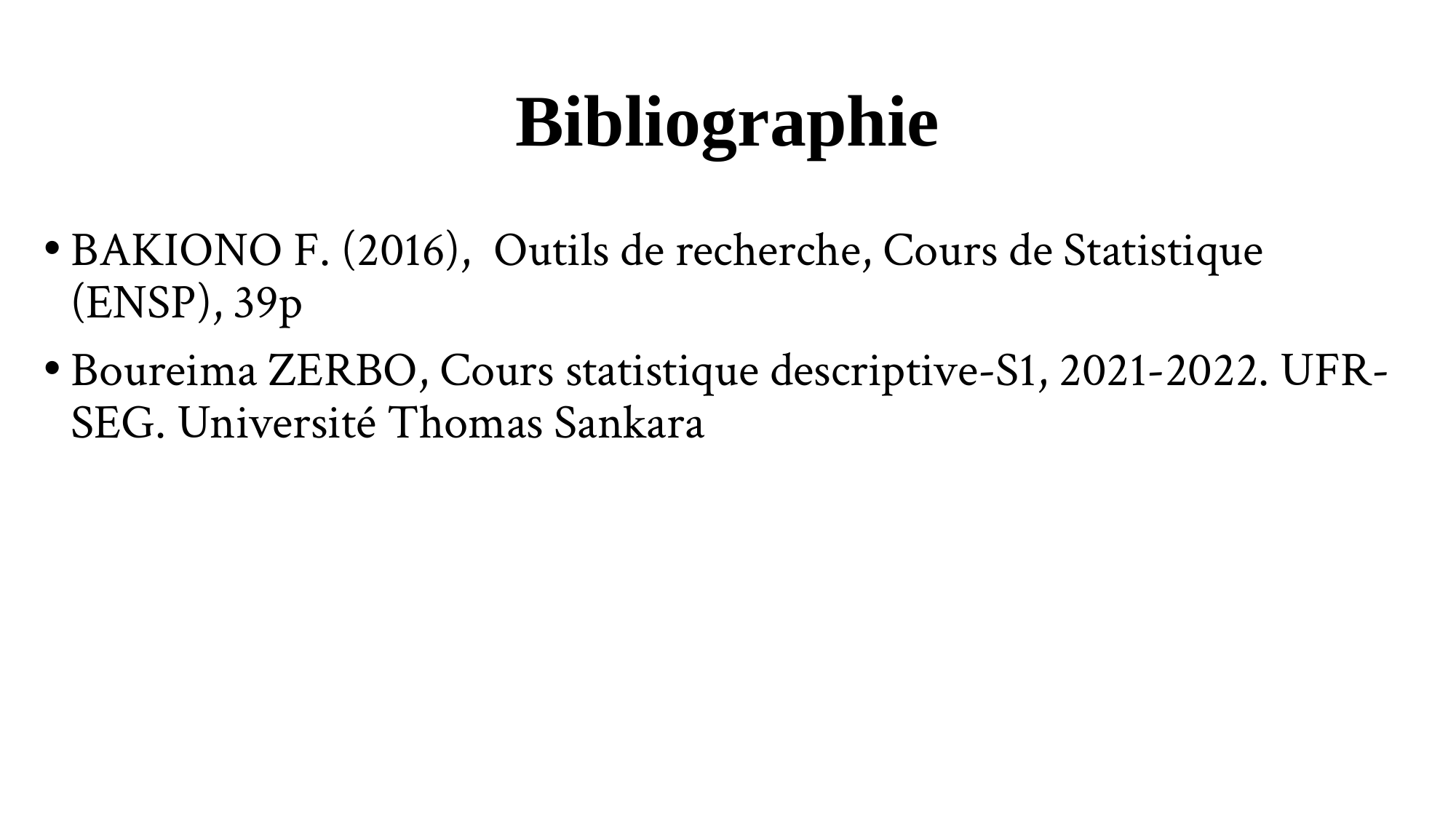

# Bibliographie
BAKIONO F. (2016),  Outils de recherche, Cours de Statistique (ENSP), 39p
Boureima ZERBO, Cours statistique descriptive-S1, 2021-2022. UFR-SEG. Université Thomas Sankara